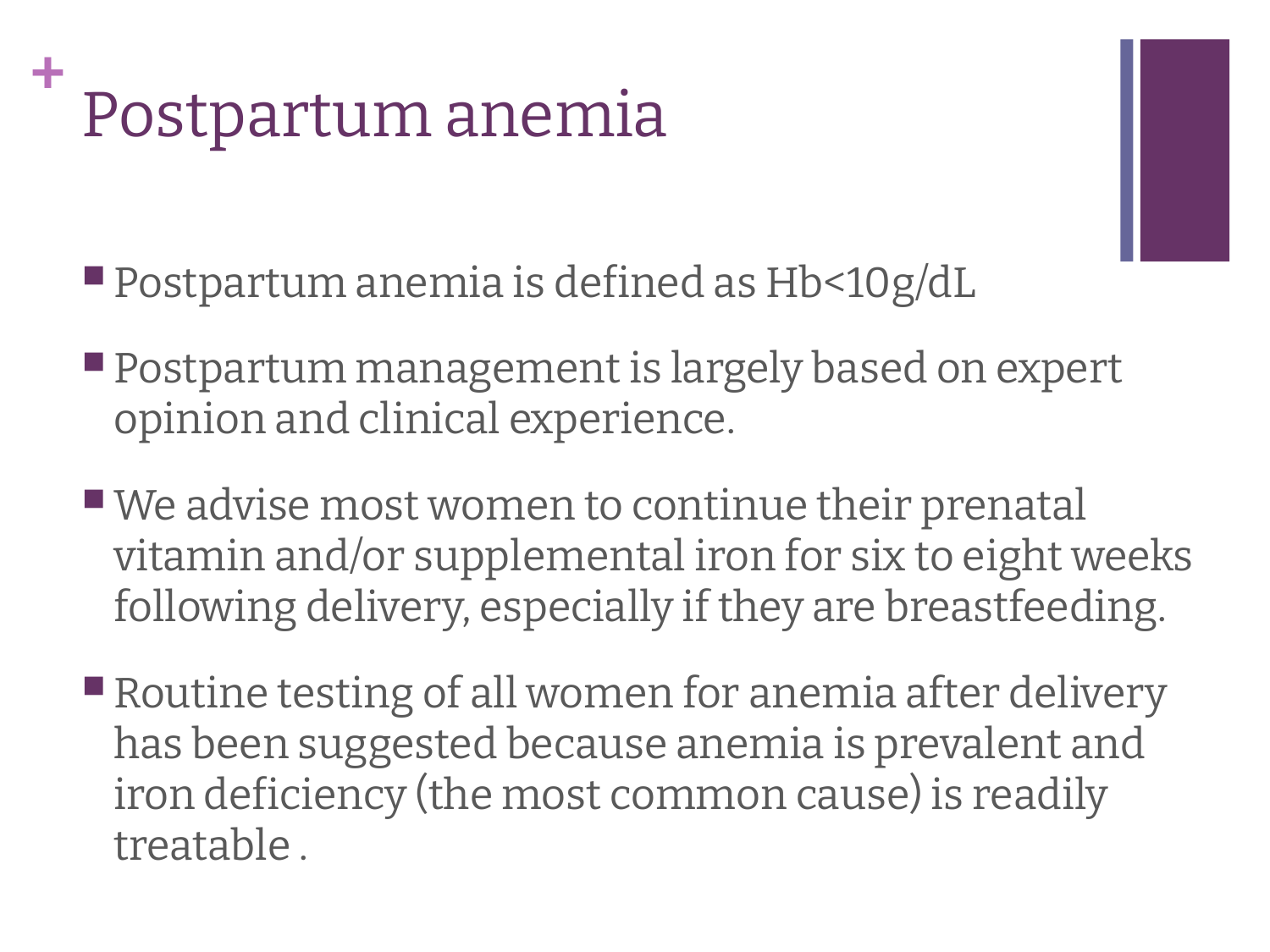

# Postpartum anemia
Postpartum anemia is defined as Hb<10g/dL
Postpartum management is largely based on expert opinion and clinical experience.
We advise most women to continue their prenatal vitamin and/or supplemental iron for six to eight weeks following delivery, especially if they are breastfeeding.
Routine testing of all women for anemia after delivery has been suggested because anemia is prevalent and iron deficiency (the most common cause) is readily treatable .